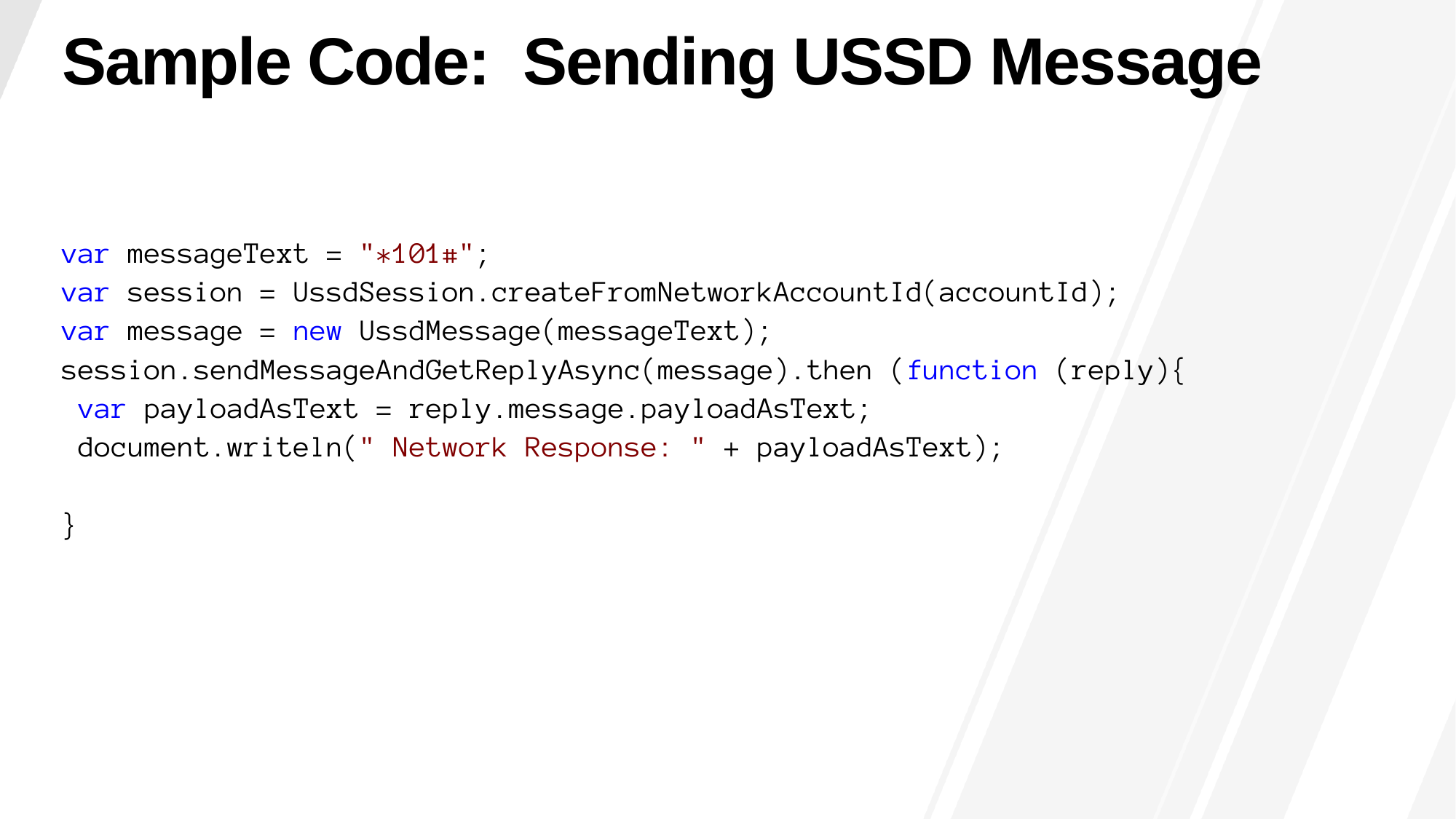

# Sample Code:  Sending USSD Message

var messageText = "*101#";
var session = UssdSession.createFromNetworkAccountId(accountId);
var message = new UssdMessage(messageText);
session.sendMessageAndGetReplyAsync(message).then (function (reply){
 var payloadAsText = reply.message.payloadAsText;
 document.writeln(" Network Response: " + payloadAsText);

}